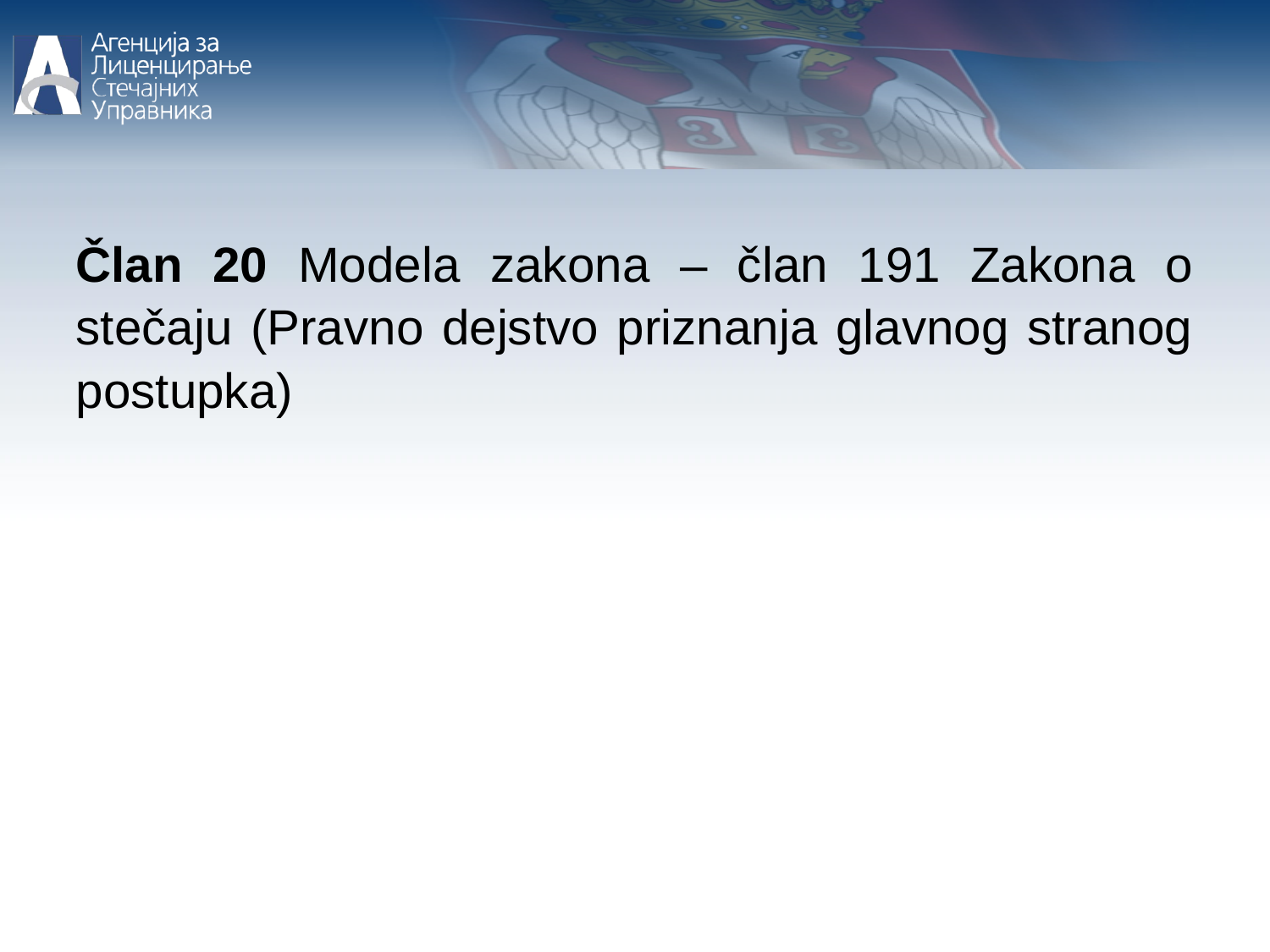

Član 20 Modela zakona – član 191 Zakona o stečaju (Pravno dejstvo priznanja glavnog stranog postupka)